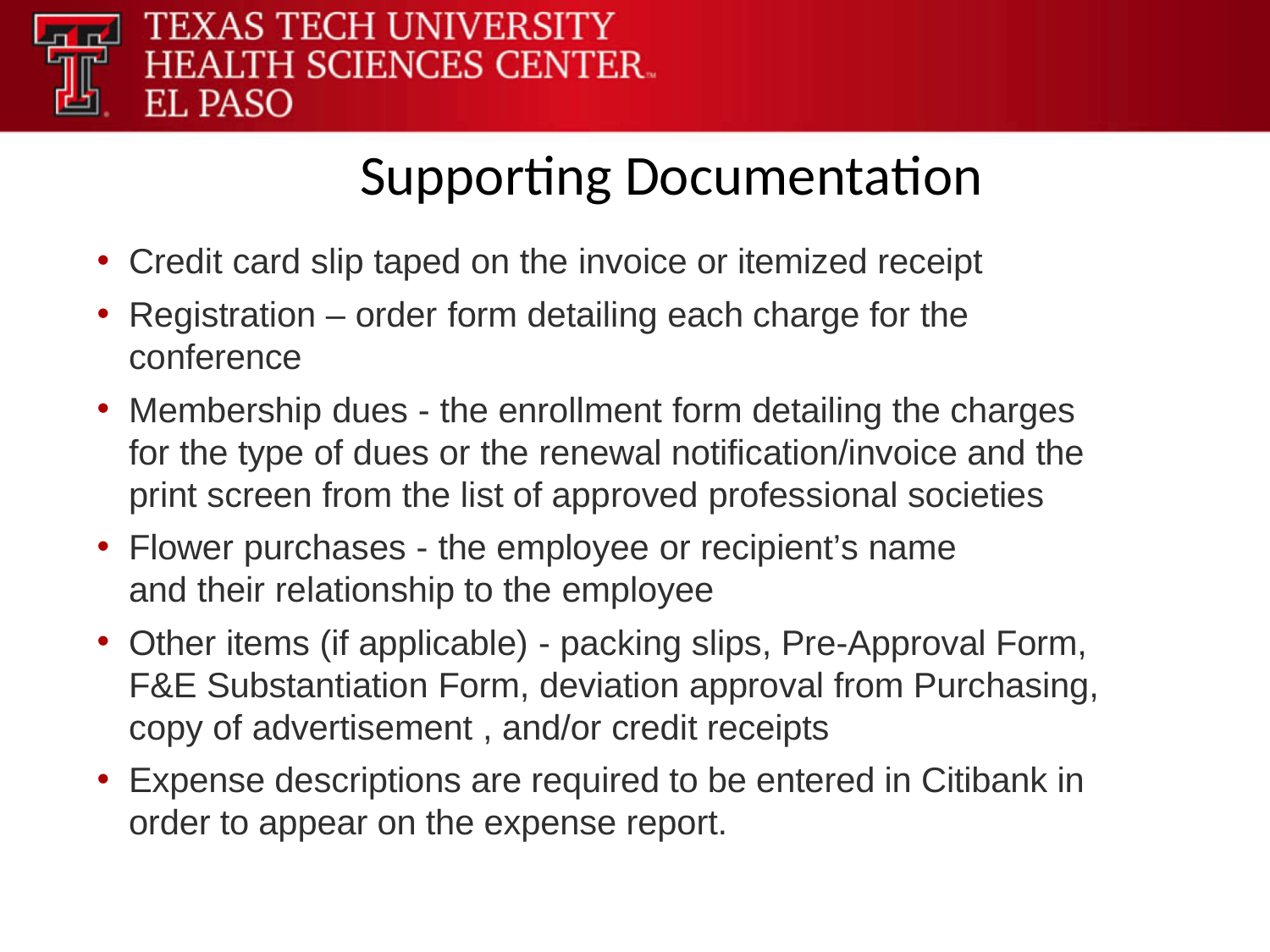

Supporting Documentation
Credit card slip taped on the invoice or itemized receipt
Registration – order form detailing each charge for the conference
Membership dues - the enrollment form detailing the charges for the type of dues or the renewal notification/invoice and the print screen from the list of approved professional societies
Flower purchases - the employee or recipient’s name
and their relationship to the employee
Other items (if applicable) - packing slips, Pre-Approval Form, F&E Substantiation Form, deviation approval from Purchasing, copy of advertisement , and/or credit receipts
Expense descriptions are required to be entered in Citibank in order to appear on the expense report.